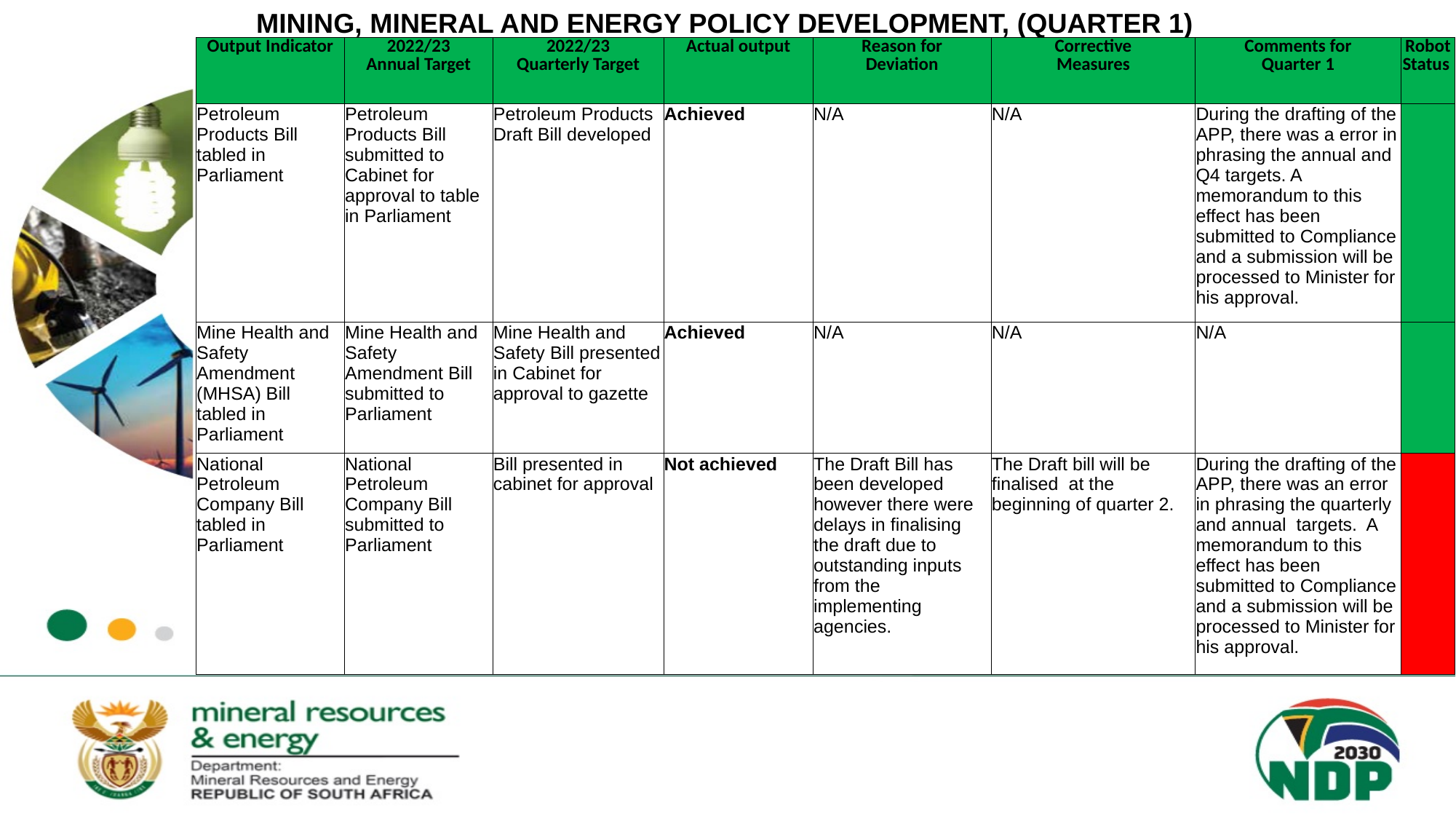

MINING, MINERAL AND ENERGY POLICY DEVELOPMENT, (QUARTER 1)

| Output Indicator | 2022/23 Annual Target | 2022/23 Quarterly Target | Actual output | Reason for Deviation | Corrective Measures | Comments for Quarter 1 | Robot Status |
| --- | --- | --- | --- | --- | --- | --- | --- |
| Petroleum Products Bill tabled in Parliament | Petroleum Products Bill submitted to Cabinet for approval to table in Parliament | Petroleum Products Draft Bill developed | Achieved | N/A | N/A | During the drafting of the APP, there was a error in phrasing the annual and Q4 targets. A memorandum to this effect has been submitted to Compliance and a submission will be processed to Minister for his approval. |  |
| Mine Health and Safety Amendment (MHSA) Bill tabled in Parliament | Mine Health and Safety Amendment Bill submitted to Parliament | Mine Health and Safety Bill presented in Cabinet for approval to gazette | Achieved | N/A | N/A | N/A |  |
| National Petroleum Company Bill tabled in Parliament | National Petroleum Company Bill submitted to Parliament | Bill presented in cabinet for approval | Not achieved | The Draft Bill has been developed however there were delays in finalising the draft due to outstanding inputs from the implementing agencies. | The Draft bill will be finalised at the beginning of quarter 2. | During the drafting of the APP, there was an error in phrasing the quarterly and annual targets. A memorandum to this effect has been submitted to Compliance and a submission will be processed to Minister for his approval. |  |